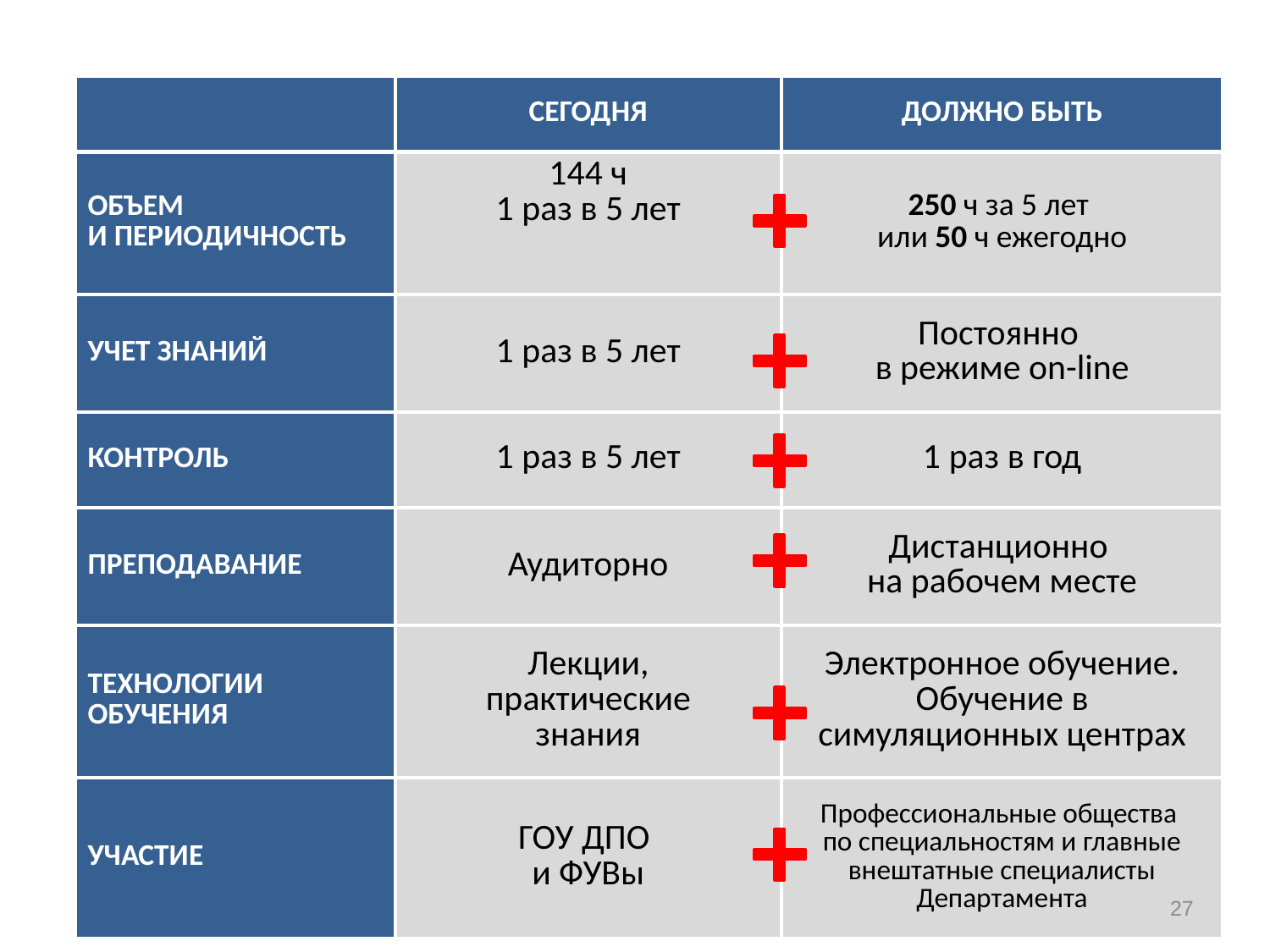

|  | СЕГОДНЯ | ДОЛЖНО БЫТЬ |
| --- | --- | --- |
| ОБЪЕМ И ПЕРИОДИЧНОСТЬ | 144 ч 1 раз в 5 лет | 250 ч за 5 лет или 50 ч ежегодно |
| УЧЕТ ЗНАНИЙ | 1 раз в 5 лет | Постоянно в режиме on-line |
| КОНТРОЛЬ | 1 раз в 5 лет | 1 раз в год |
| ПРЕПОДАВАНИЕ | Аудиторно | Дистанционно на рабочем месте |
| ТЕХНОЛОГИИ ОБУЧЕНИЯ | Лекции, практические знания | Электронное обучение. Обучение в симуляционных центрах |
| УЧАСТИЕ | ГОУ ДПО и ФУВы | Профессиональные общества по специальностям и главные внештатные специалисты Департамента |

27